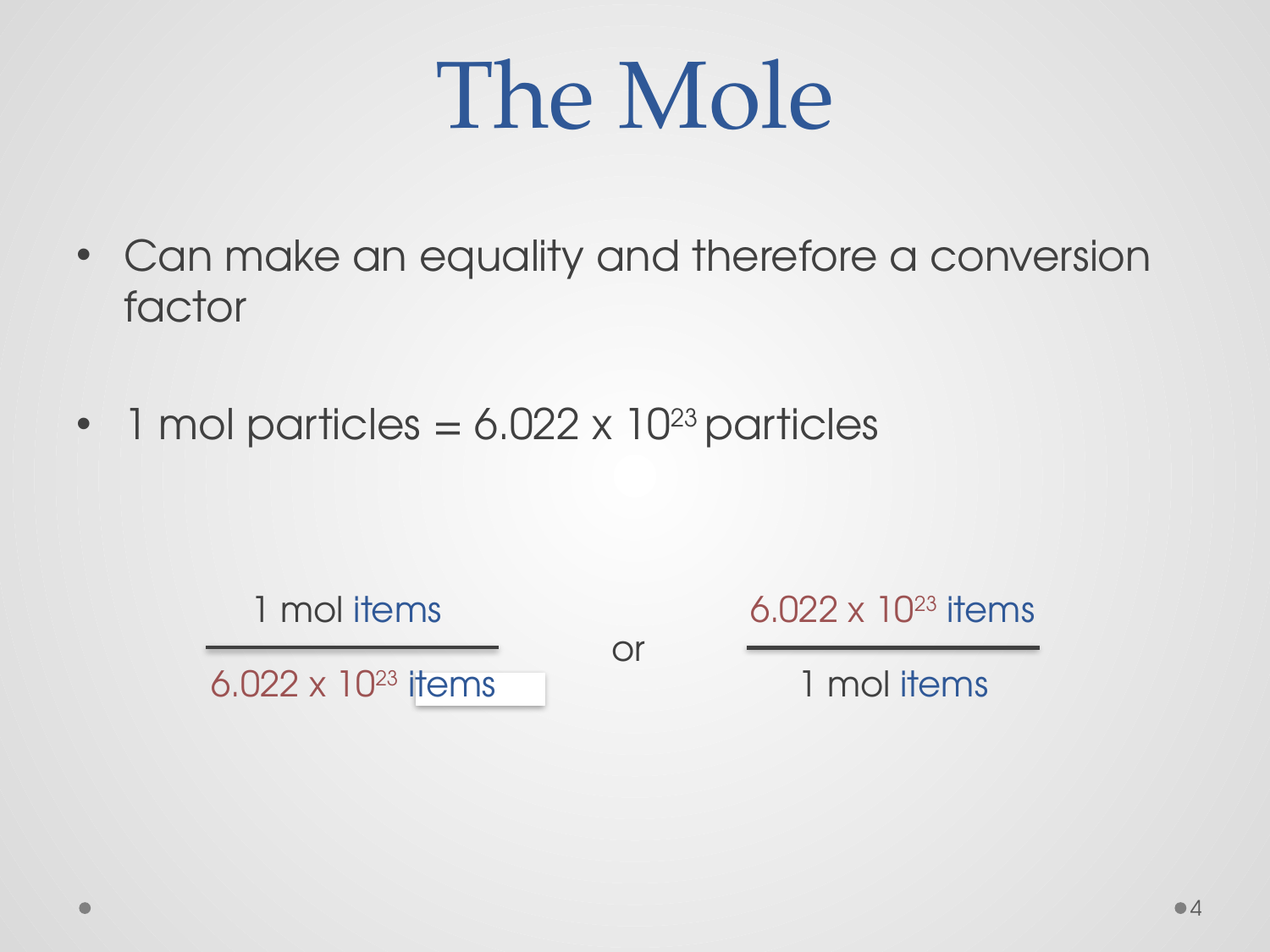

# The Mole
Can make an equality and therefore a conversion factor

1 mol particles = 6.022 x 1023 particles

1 mol items
6.022 x 1023 items
or
6.022 x 1023 items
1 mol items

4